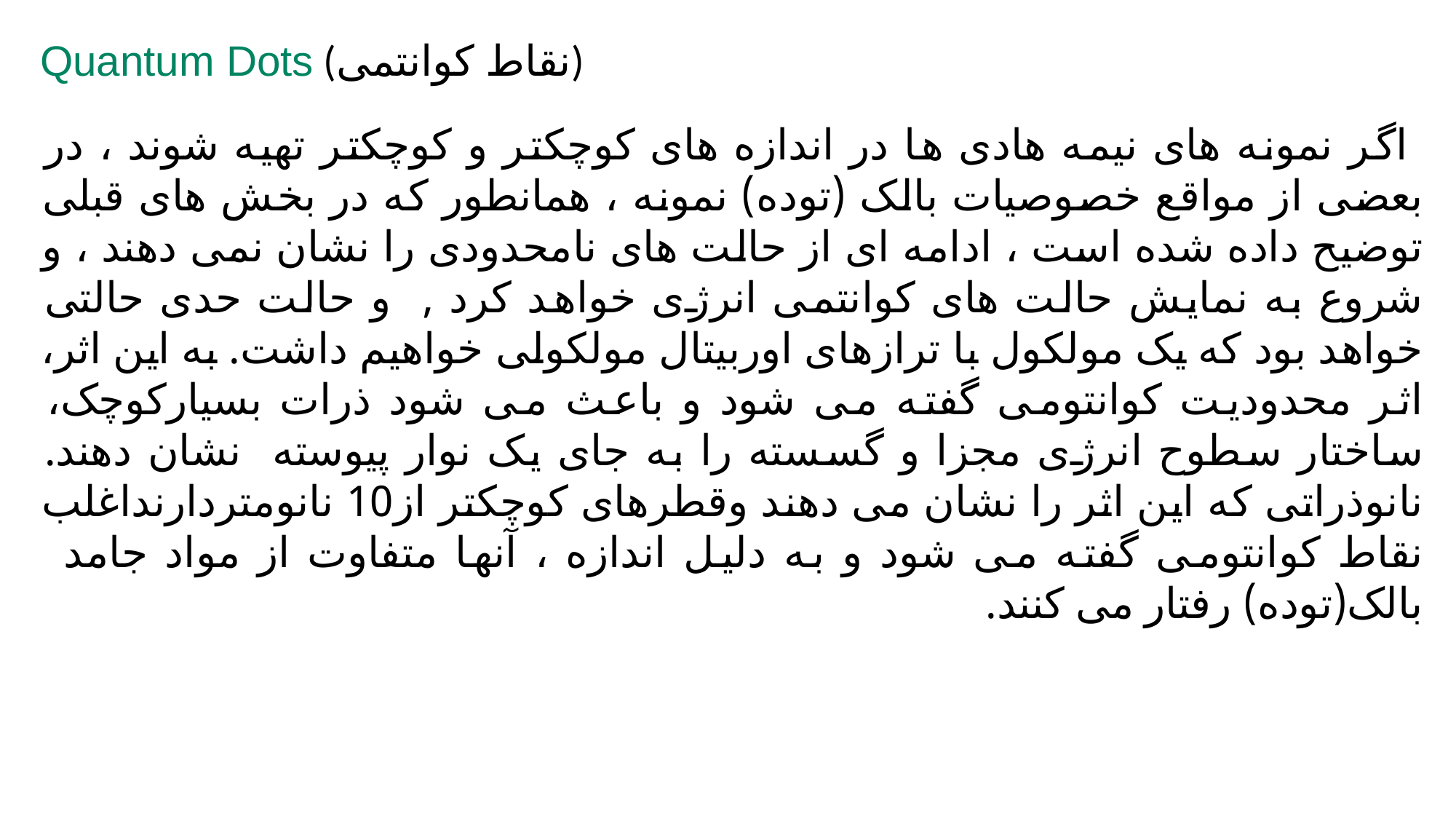

Quantum Dots (نقاط کوانتمی)
 اگر نمونه های نیمه هادی ها در اندازه های کوچکتر و کوچکتر تهیه شوند ، در بعضی از مواقع خصوصیات بالک (توده) نمونه ، همانطور که در بخش های قبلی توضیح داده شده است ، ادامه ای از حالت های نامحدودی را نشان نمی دهند ، و شروع به نمایش حالت های کوانتمی انرژی خواهد کرد ,  و حالت حدی حالتی خواهد بود که یک مولکول با ترازهای اوربیتال مولکولی خواهیم داشت. به این اثر، اثر محدودیت کوانتومی گفته می شود و باعث می شود ذرات بسیارکوچک، ساختار سطوح انرژی مجزا و گسسته را به جای یک نوار پیوسته  نشان دهند. نانوذراتی که این اثر را نشان می دهند وقطرهای کوچکتر از10 نانومتردارنداغلب نقاط کوانتومی گفته می شود و به دلیل اندازه ، آنها متفاوت از مواد جامد  بالک(توده) رفتار می کنند.